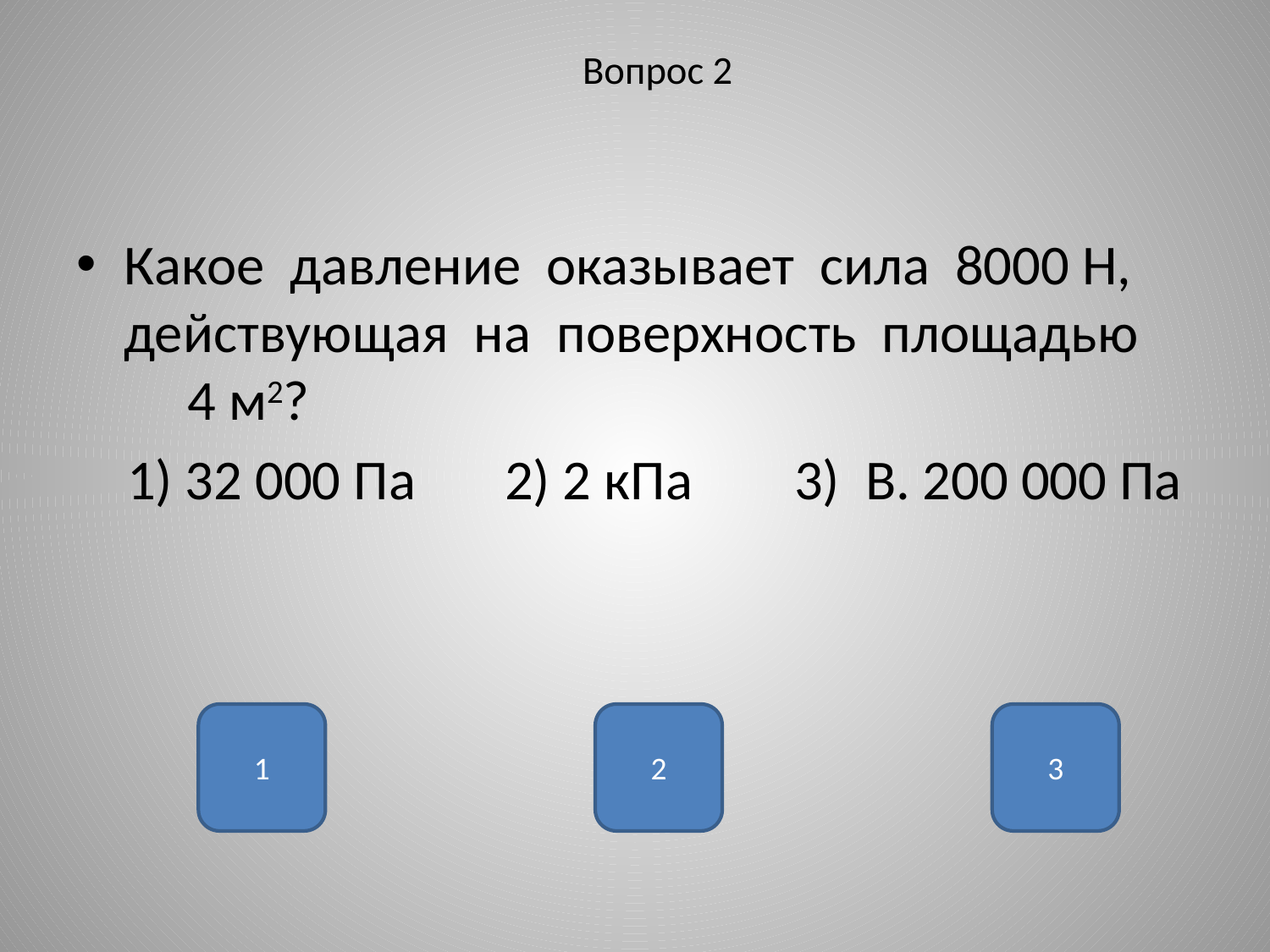

# Вопрос 2
Какое  давление  оказывает  сила  8000 Н,  действующая  на  поверхность  площадью          4 м2?
    1) 32 000 Па       2) 2 кПа        3)  В. 200 000 Па

1
2
3